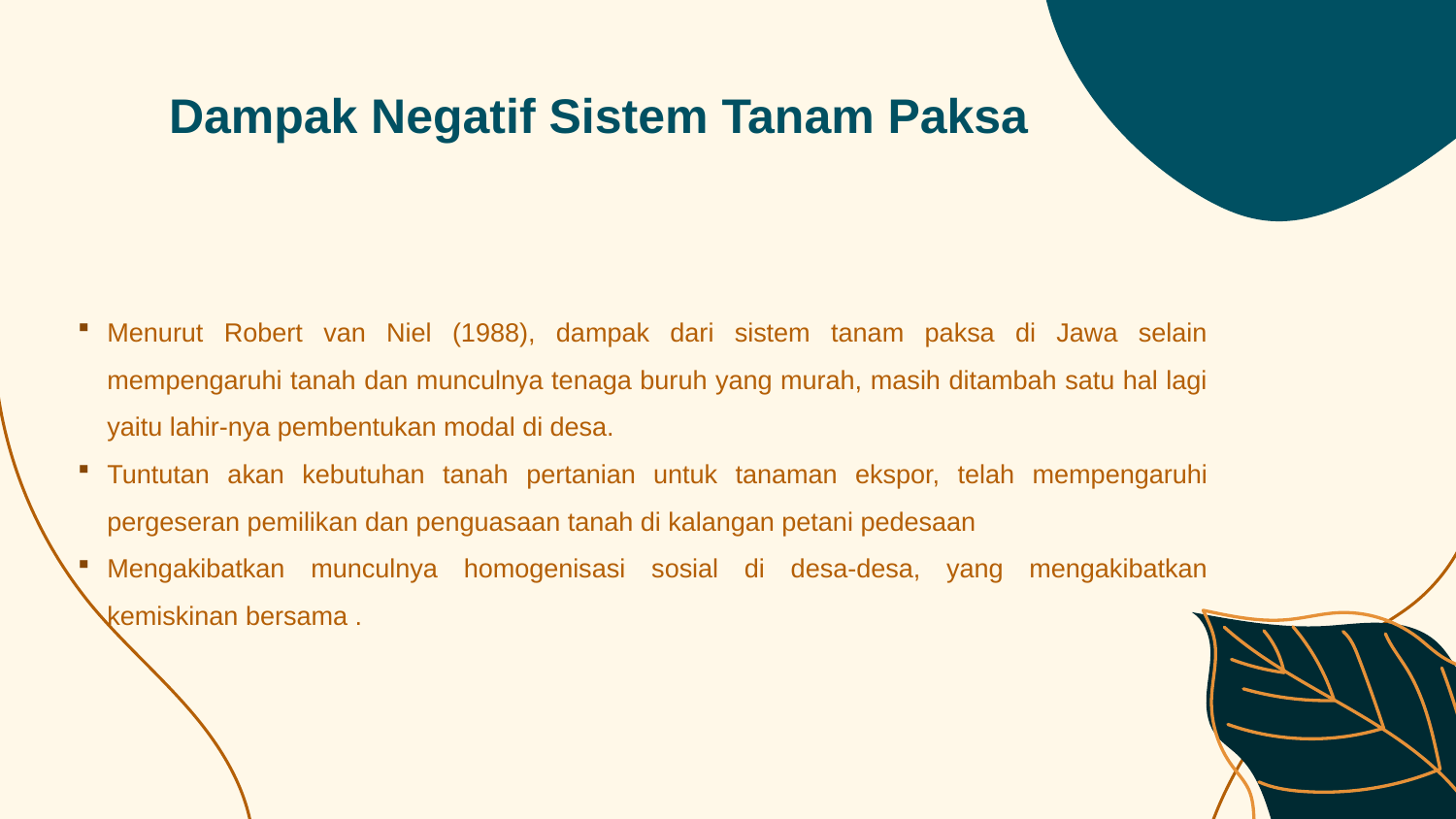

# Dampak Negatif Sistem Tanam Paksa

Menurut Robert van Niel (1988), dampak dari sistem tanam paksa di Jawa selain mempengaruhi tanah dan munculnya tenaga buruh yang murah, masih ditambah satu hal lagi yaitu lahir-nya pembentukan modal di desa.
Tuntutan akan kebutuhan tanah pertanian untuk tanaman ekspor, telah mempengaruhi pergeseran pemilikan dan penguasaan tanah di kalangan petani pedesaan
Mengakibatkan munculnya homogenisasi sosial di desa-desa, yang mengakibatkan kemiskinan bersama .